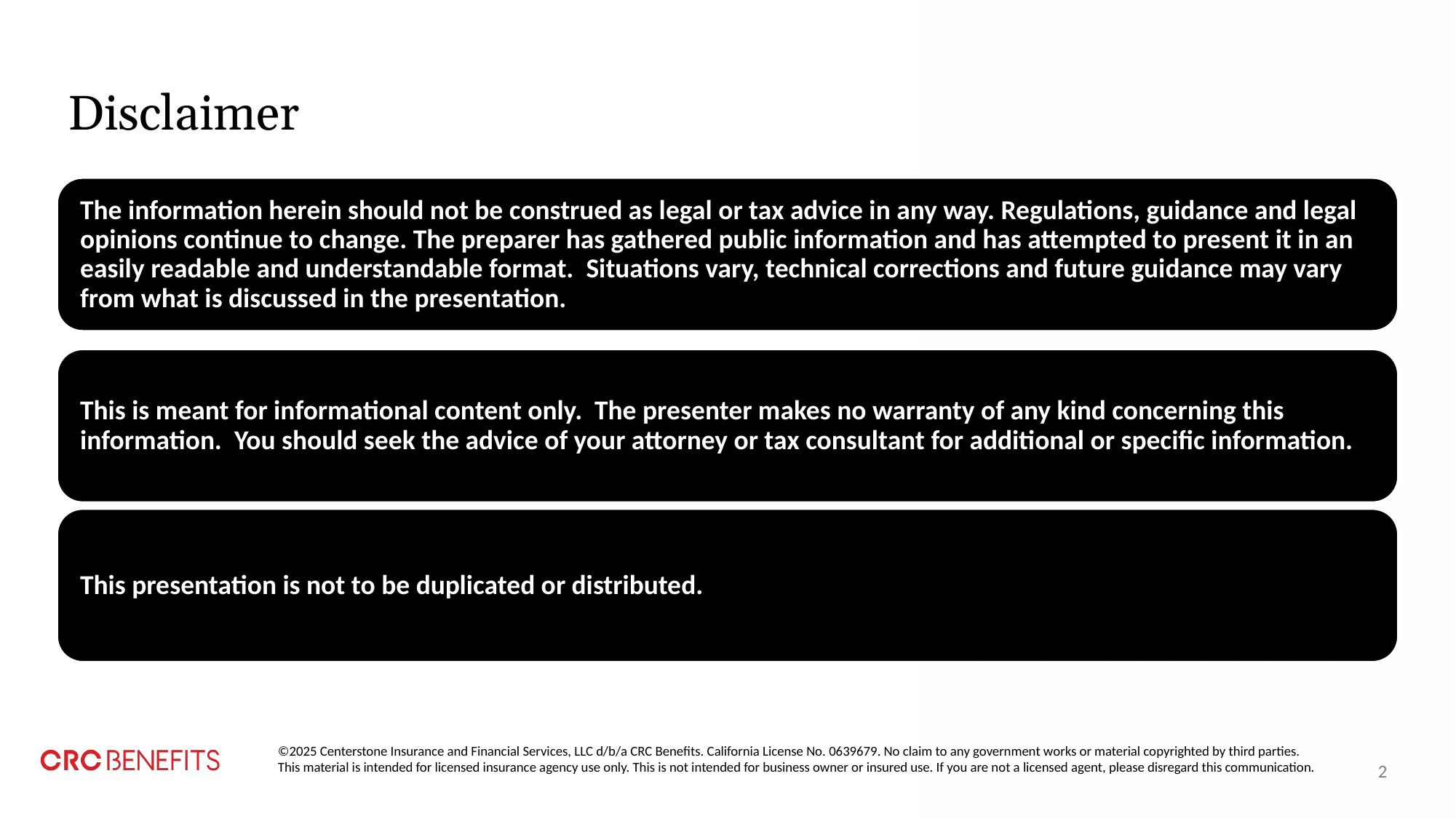

2
Disclaimer
The information herein should not be construed as legal or tax advice in any way. Regulations, guidance and legal opinions continue to change. The preparer has gathered public information and has attempted to present it in an easily readable and understandable format.  Situations vary, technical corrections and future guidance may vary from what is discussed in the presentation.
This is meant for informational content only.  The presenter makes no warranty of any kind concerning this information.  You should seek the advice of your attorney or tax consultant for additional or specific information.
This presentation is not to be duplicated or distributed.

©2025 Centerstone Insurance and Financial Services, LLC d/b/a CRC Benefits. California License No. 0639679. No claim to any government works or material copyrighted by third parties.
This material is intended for licensed insurance agency use only. This is not intended for business owner or insured use. If you are not a licensed agent, please disregard this communication.
2